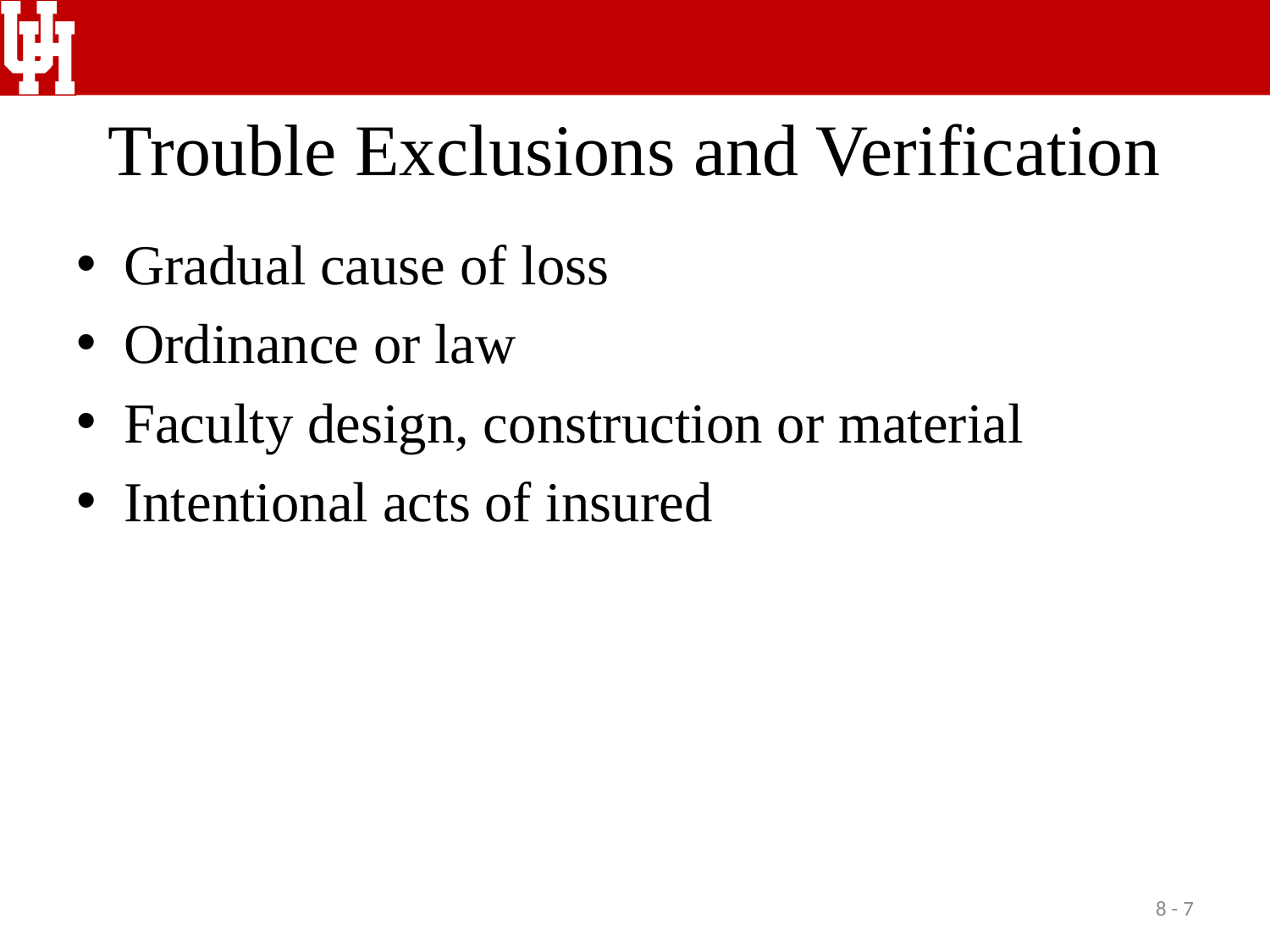

# Trouble Exclusions and Verification
Gradual cause of loss
Ordinance or law
Faculty design, construction or material
Intentional acts of insured
8 - 7